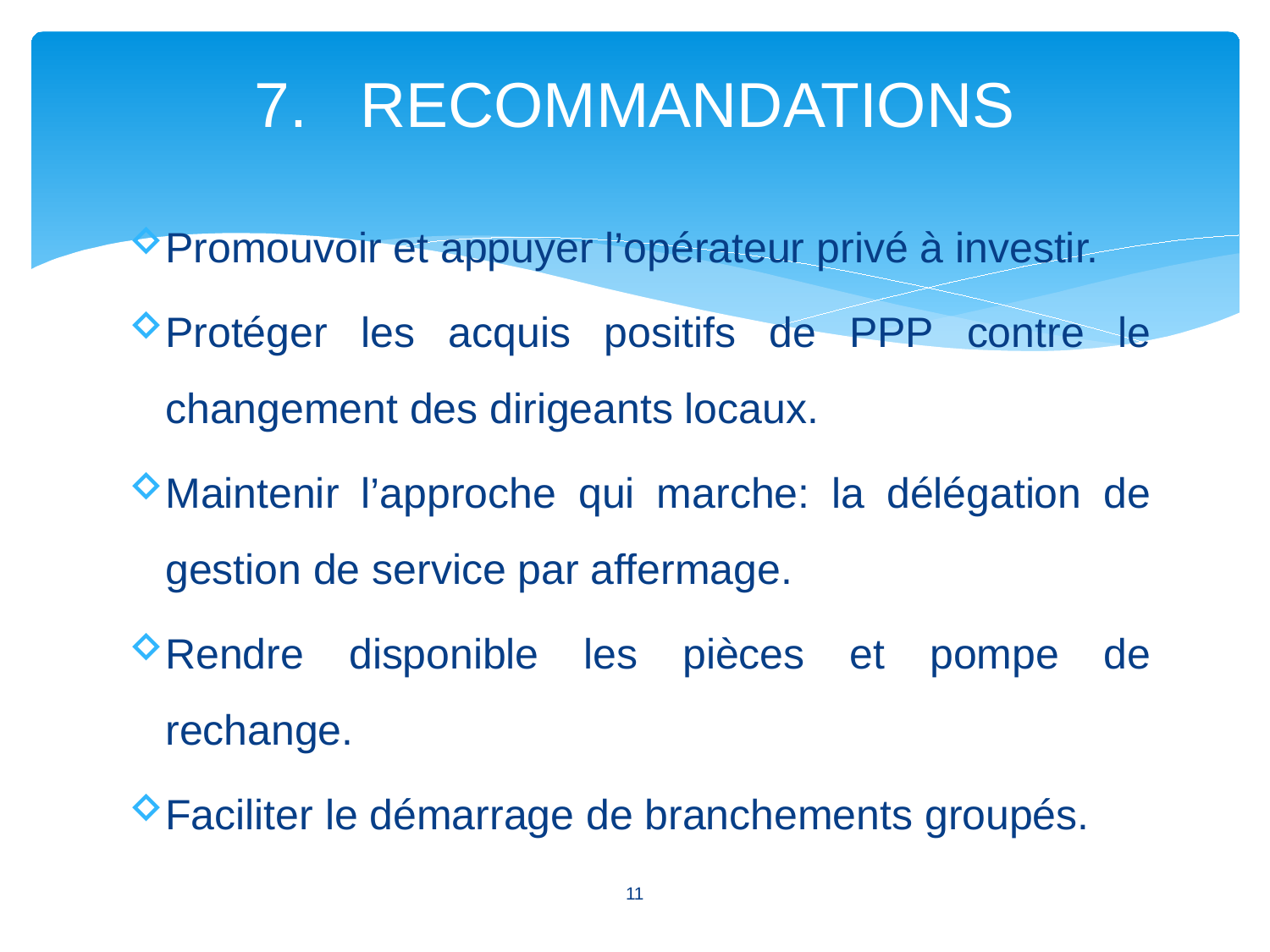

# 7.   RECOMMANDATIONS
Promouvoir et appuyer l’opérateur privé à investir.
Protéger les acquis positifs de PPP contre le changement des dirigeants locaux.
Maintenir l’approche qui marche: la délégation de gestion de service par affermage.
Rendre disponible les pièces et pompe de rechange.
Faciliter le démarrage de branchements groupés.

11